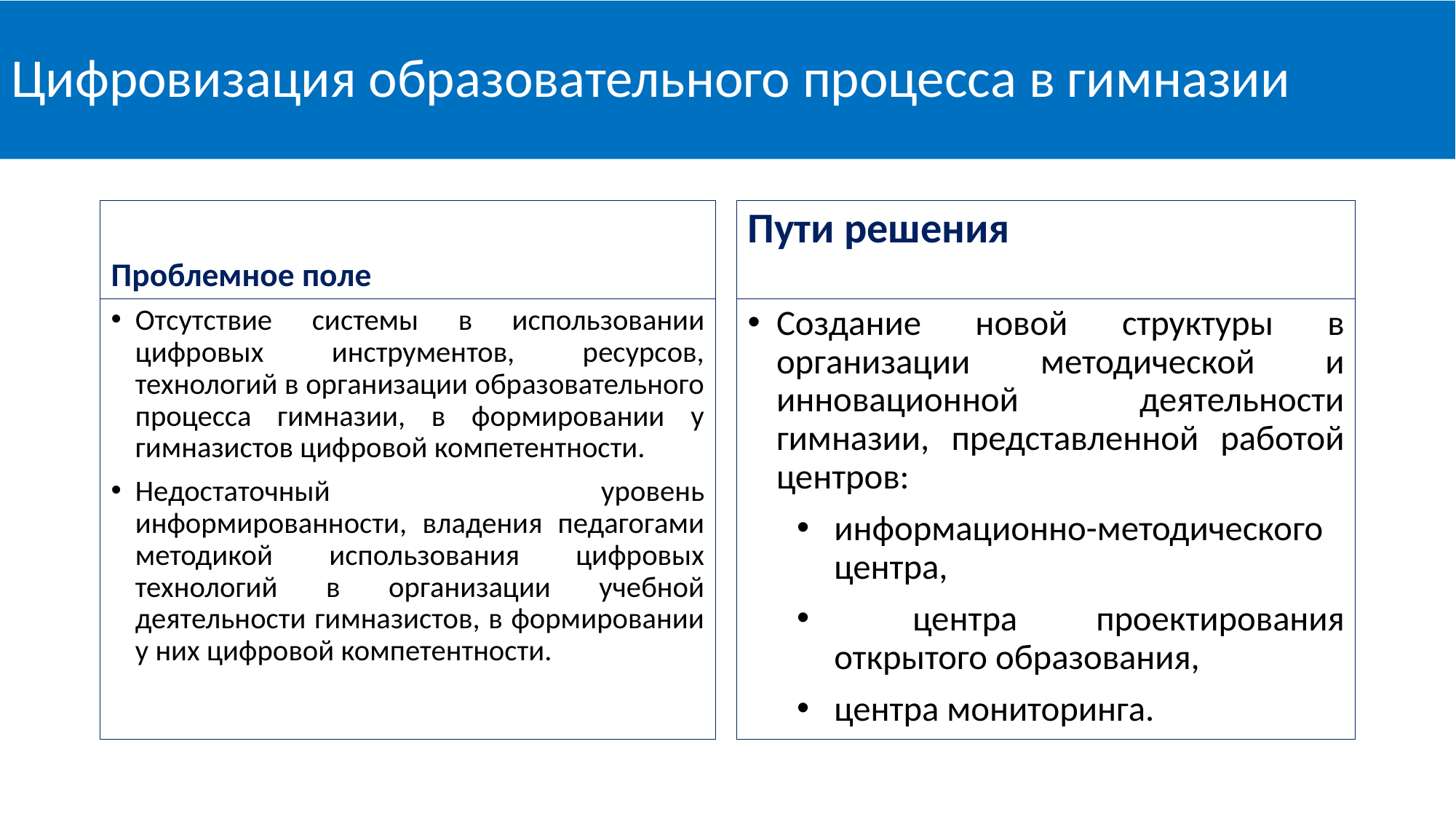

# Цифровизация образовательного процесса в гимназии

Проблемное поле

Пути решения

Отсутствие системы в использовании цифровых инструментов, ресурсов, технологий в организации образовательного процесса гимназии, в формировании у гимназистов цифровой компетентности.
Недостаточный уровень информированности, владения педагогами методикой использования цифровых технологий в организации учебной деятельности гимназистов, в формировании у них цифровой компетентности.

Создание новой структуры в организации методической и инновационной деятельности гимназии, представленной работой центров:
информационно-методического центра,
 центра проектирования открытого образования,
центра мониторинга.